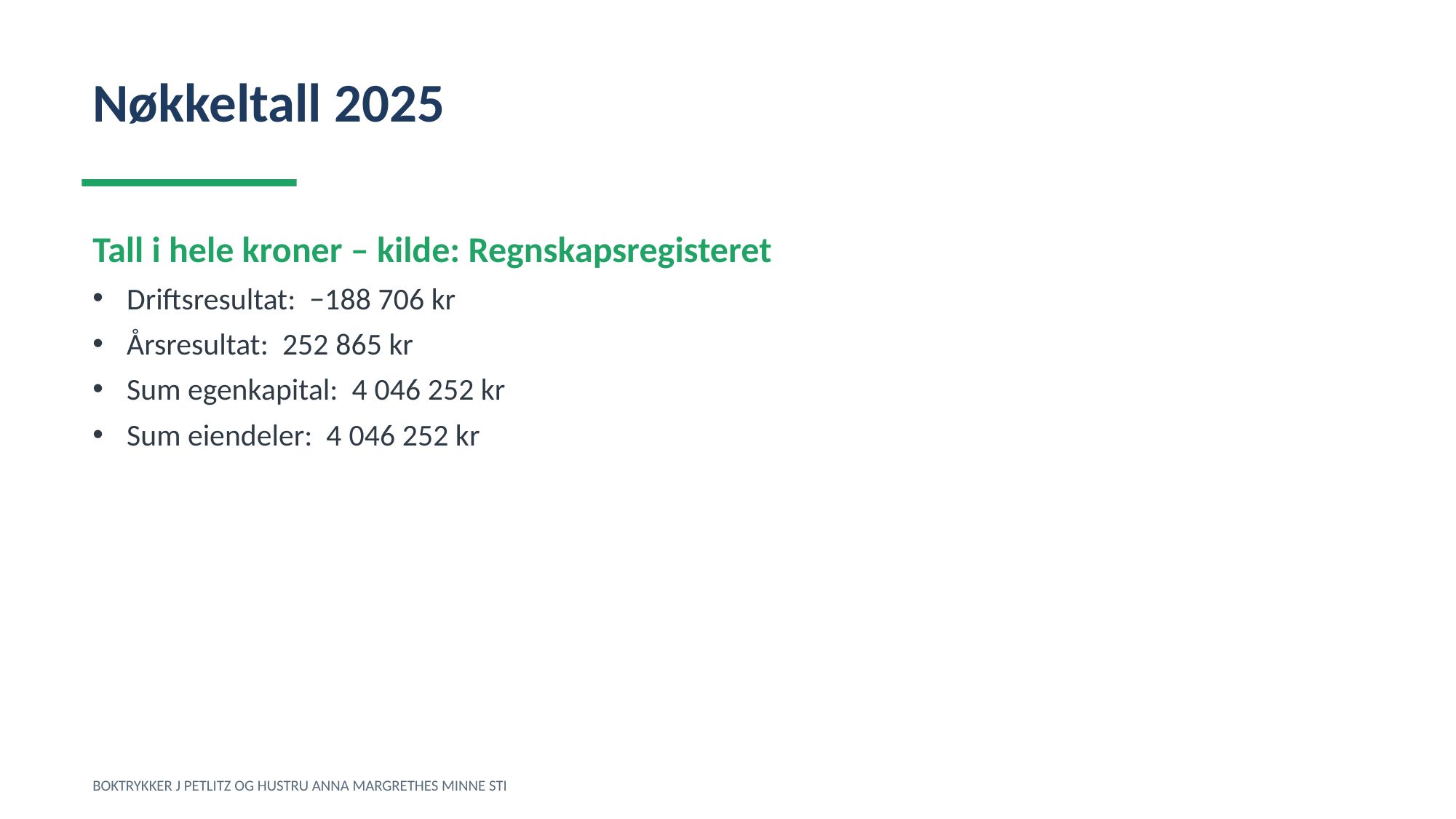

Nøkkeltall 2025

Tall i hele kroner – kilde: Regnskapsregisteret
Driftsresultat:  −188 706 kr
Årsresultat:  252 865 kr
Sum egenkapital:  4 046 252 kr
Sum eiendeler:  4 046 252 kr
BOKTRYKKER J PETLITZ OG HUSTRU ANNA MARGRETHES MINNE STI